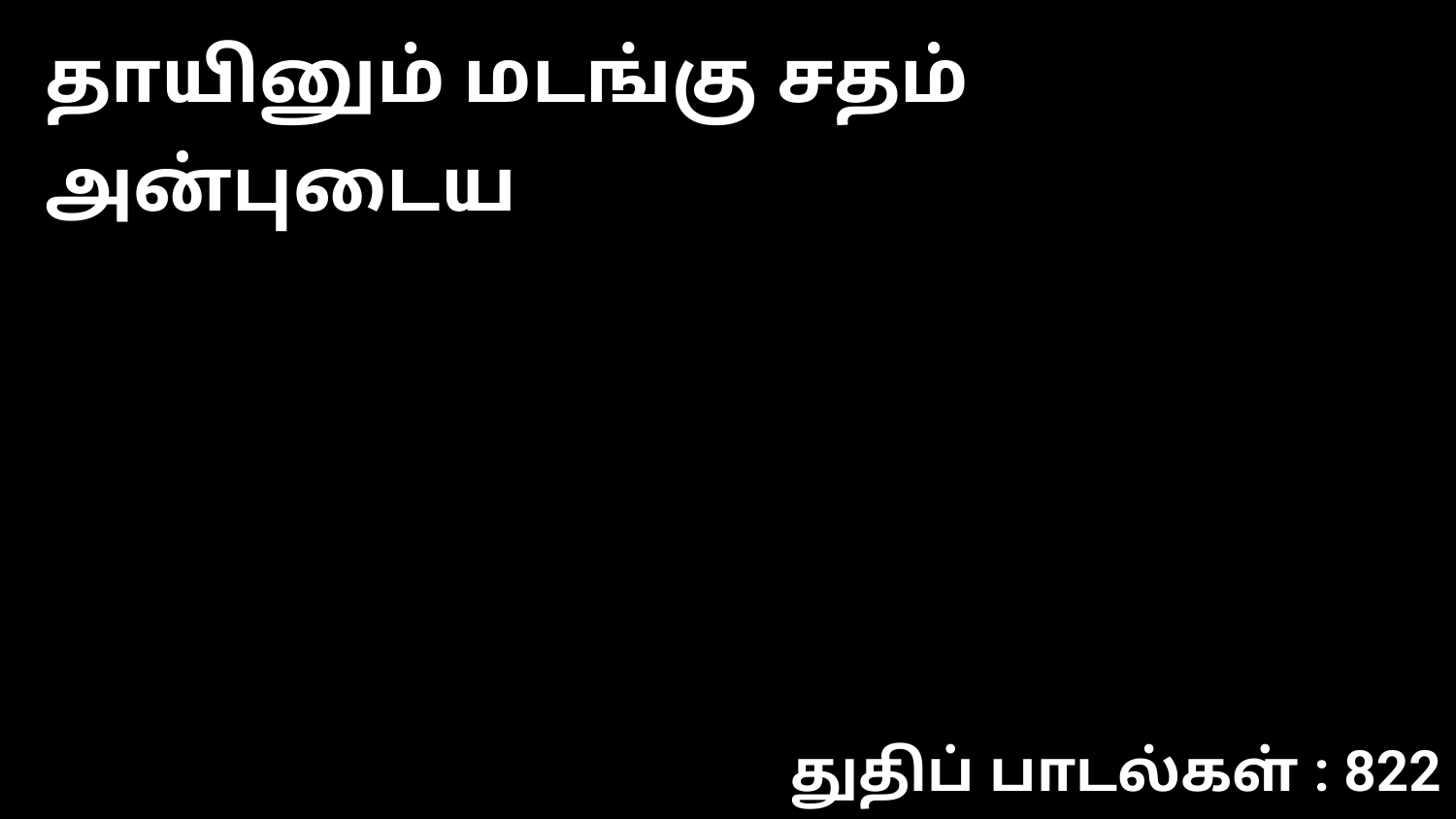

தாயினும் மடங்கு சதம் அன்புடைய
துதிப் பாடல்கள் : 822